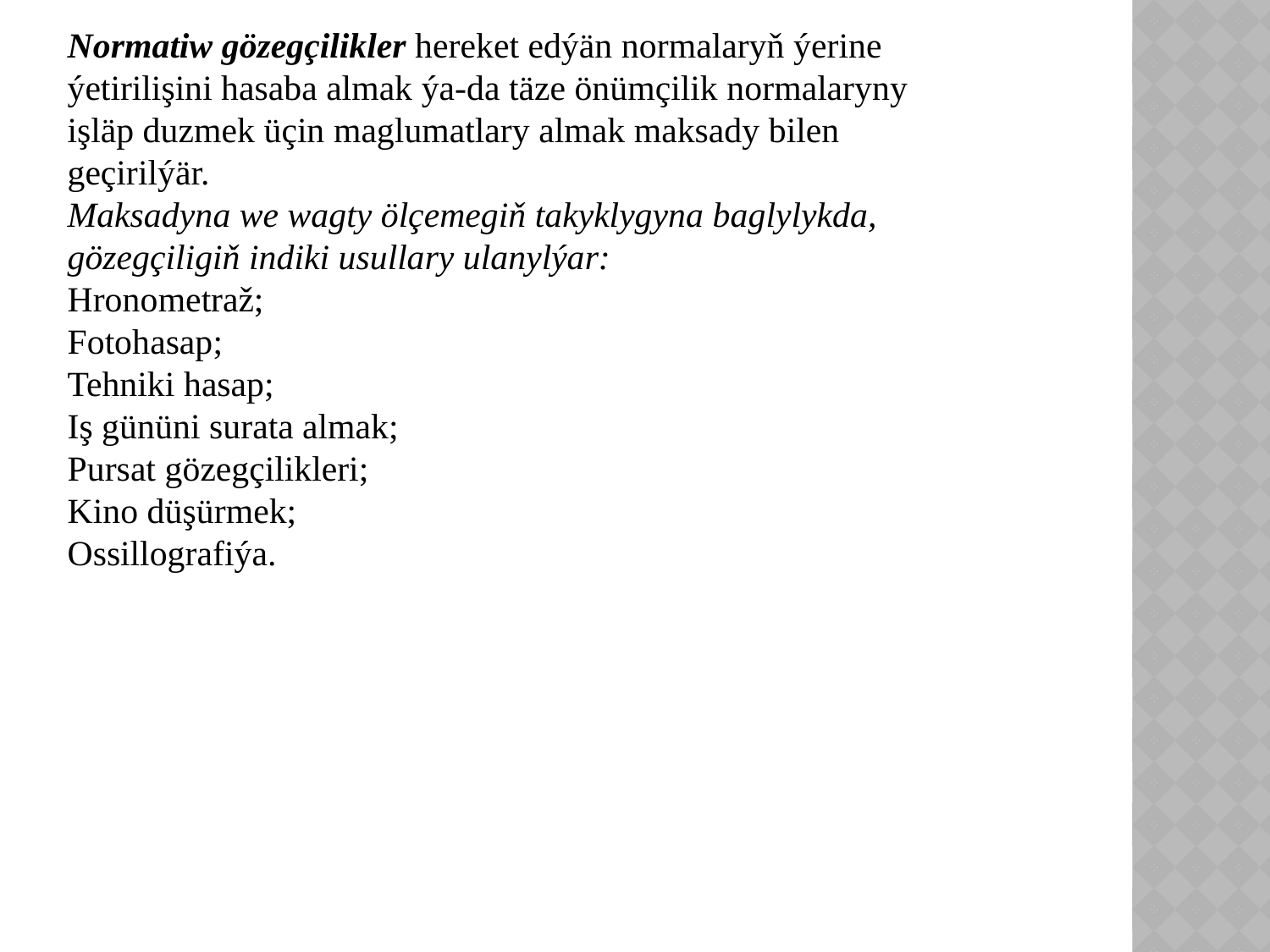

Normatiw gözegçilikler hereket edýän normalaryň ýerine ýetirilişini hasaba almak ýa-da täze önümçilik normalaryny işläp duzmek üçin maglumatlary almak maksady bilen geçirilýär.
Maksadyna we wagty ölçemegiň takyklygyna baglylykda, gözegçiligiň indiki usullary ulanylýar:
Hronometraž;
Fotohasap;
Tehniki hasap;
Iş gününi surata almak;
Pursat gözegçilikleri;
Kino düşürmek;
Ossillografiýa.